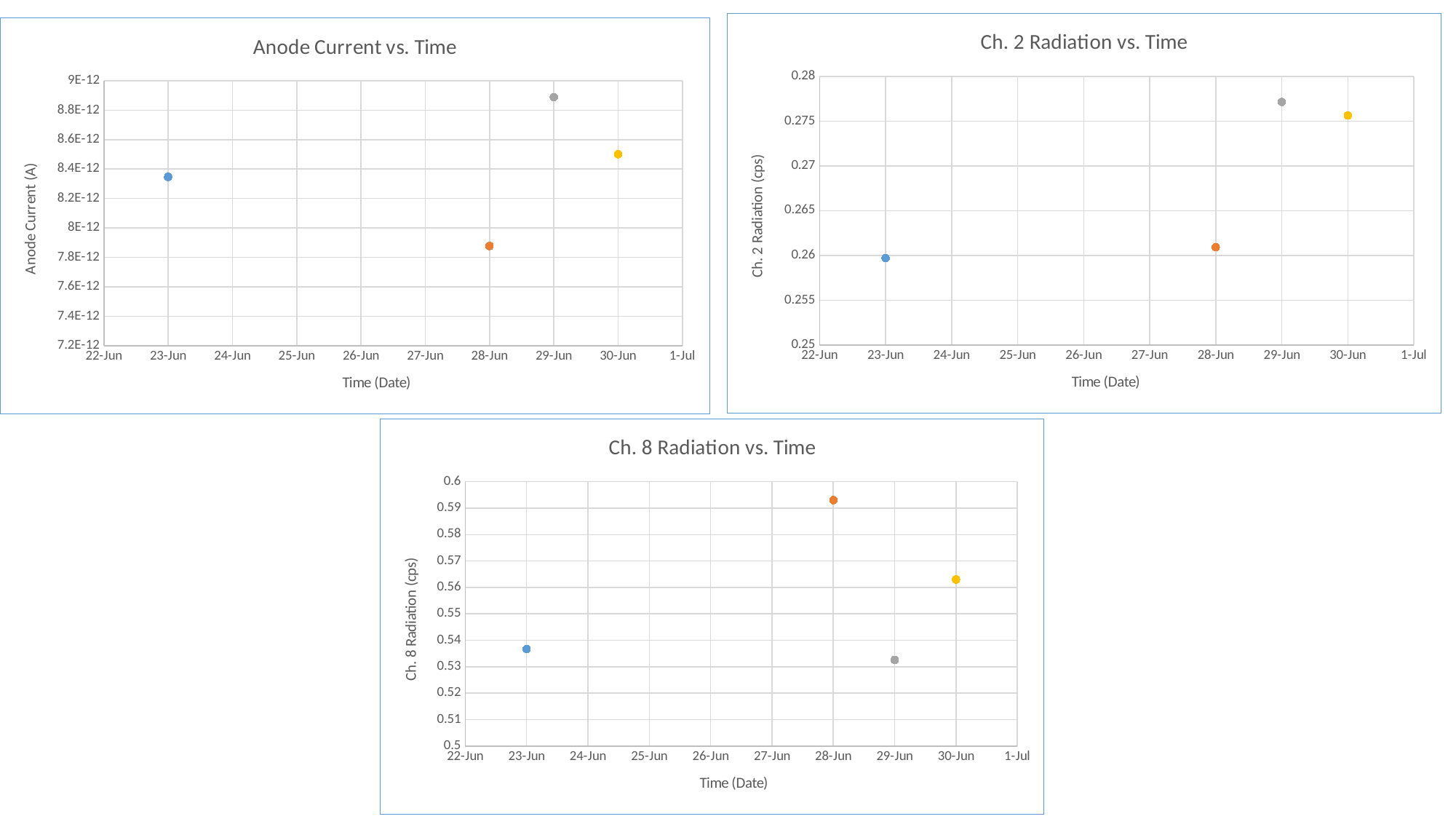

### Chart: Ch. 2 Radiation vs. Time

| Category |  |  |  |  |
|---|---|---|---|---|

### Chart: Anode Current vs. Time

| Category |  |  |  |  |
|---|---|---|---|---|

### Chart: Ch. 8 Radiation vs. Time

| Category |  |  |  |  |
|---|---|---|---|---|